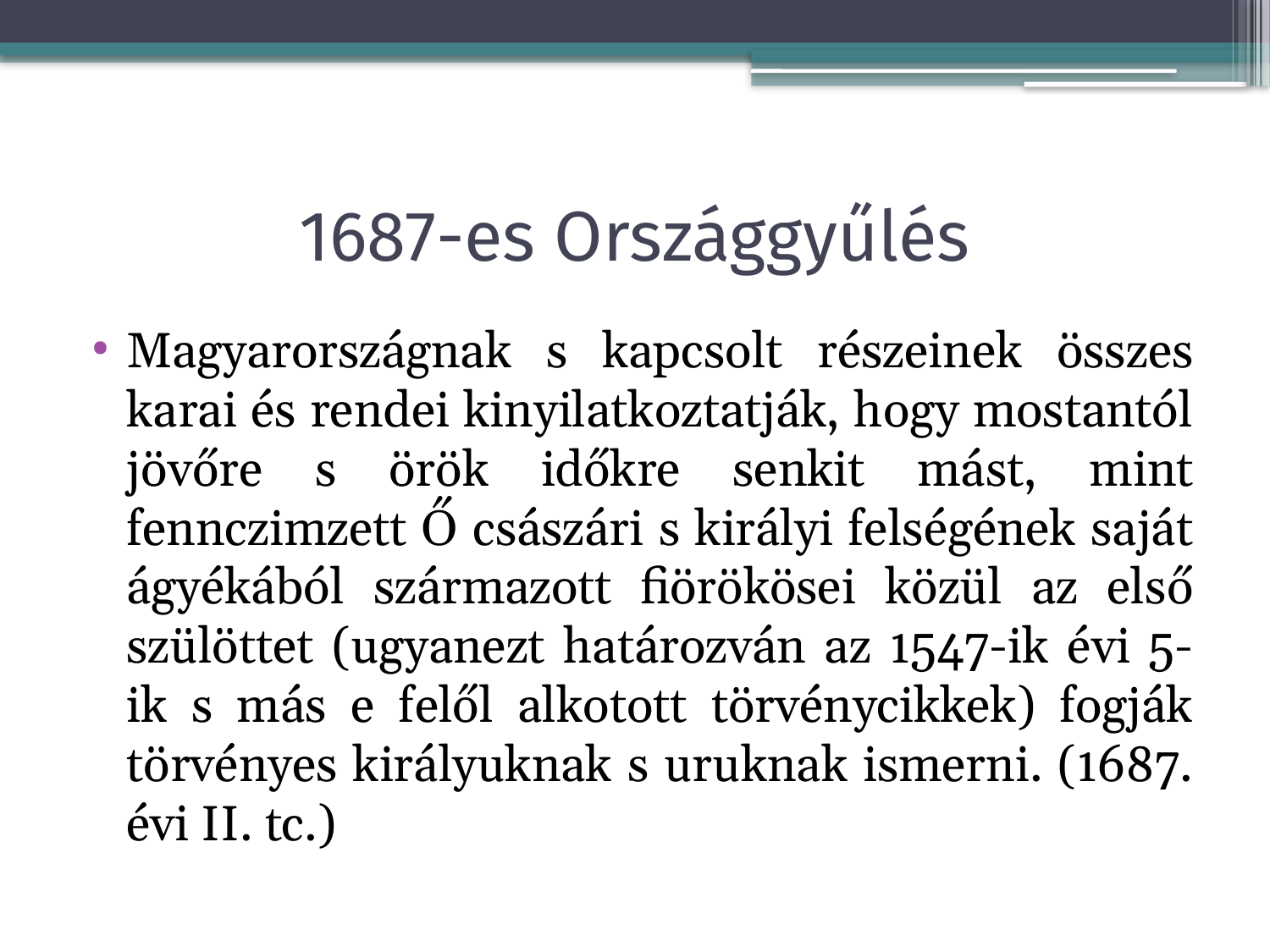

# 1687-es Országgyűlés
Magyarországnak s kapcsolt részeinek összes karai és rendei kinyilatkoztatják, hogy mostantól jövőre s örök időkre senkit mást, mint fennczimzett Ő császári s királyi felségének saját ágyékából származott fiörökösei közül az első szülöttet (ugyanezt határozván az 1547-ik évi 5-ik s más e felől alkotott törvénycikkek) fogják törvényes királyuknak s uruknak ismerni. (1687. évi II. tc.)